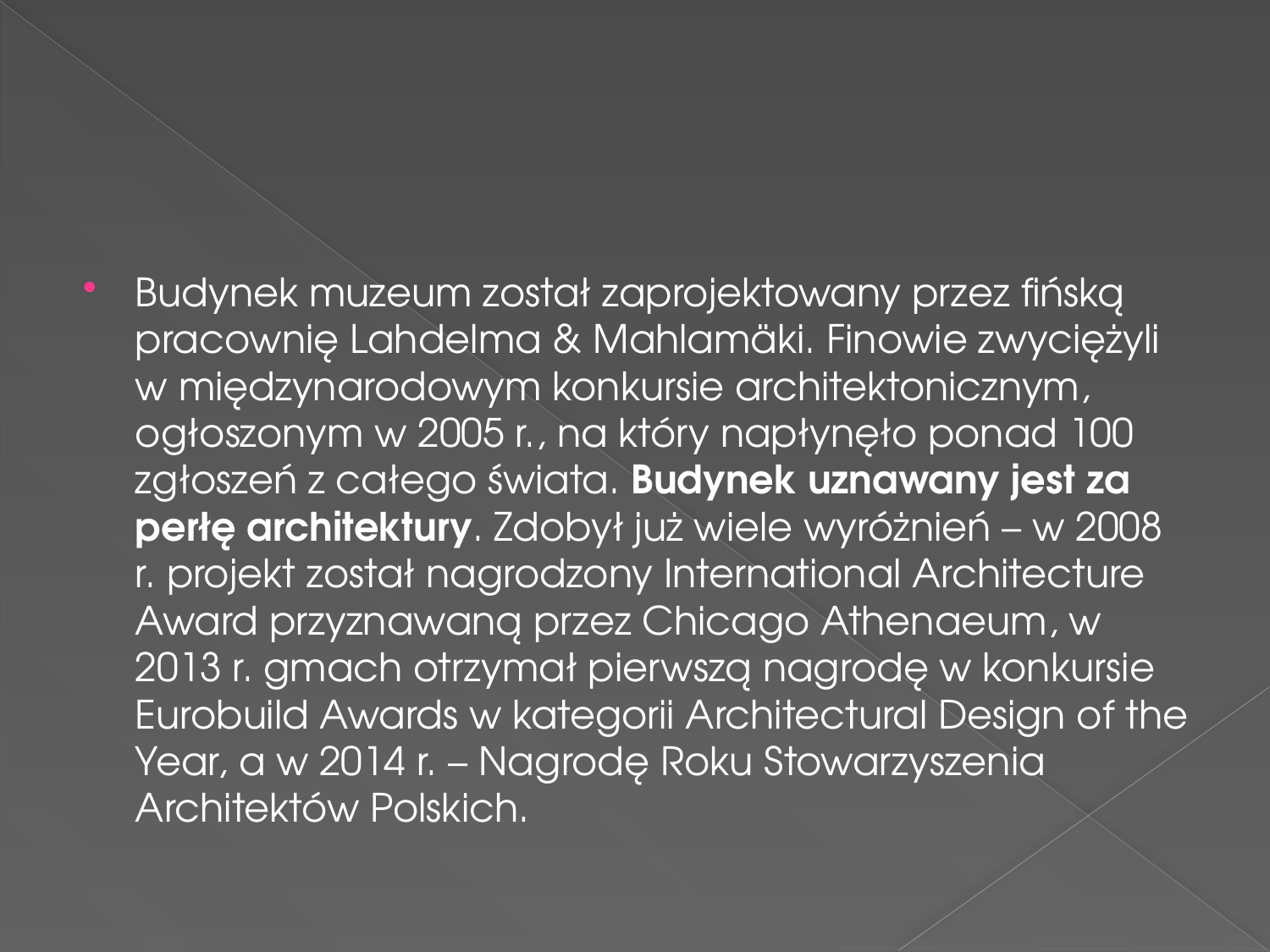

#
Budynek muzeum został zaprojektowany przez fińską pracownię Lahdelma & Mahlamäki. Finowie zwyciężyli w międzynarodowym konkursie architektonicznym, ogłoszonym w 2005 r., na który napłynęło ponad 100 zgłoszeń z całego świata. Budynek uznawany jest za perłę architektury. Zdobył już wiele wyróżnień – w 2008 r. projekt został nagrodzony International Architecture Award przyznawaną przez Chicago Athenaeum, w 2013 r. gmach otrzymał pierwszą nagrodę w konkursie Eurobuild Awards w kategorii Architectural Design of the Year, a w 2014 r. – Nagrodę Roku Stowarzyszenia Architektów Polskich.